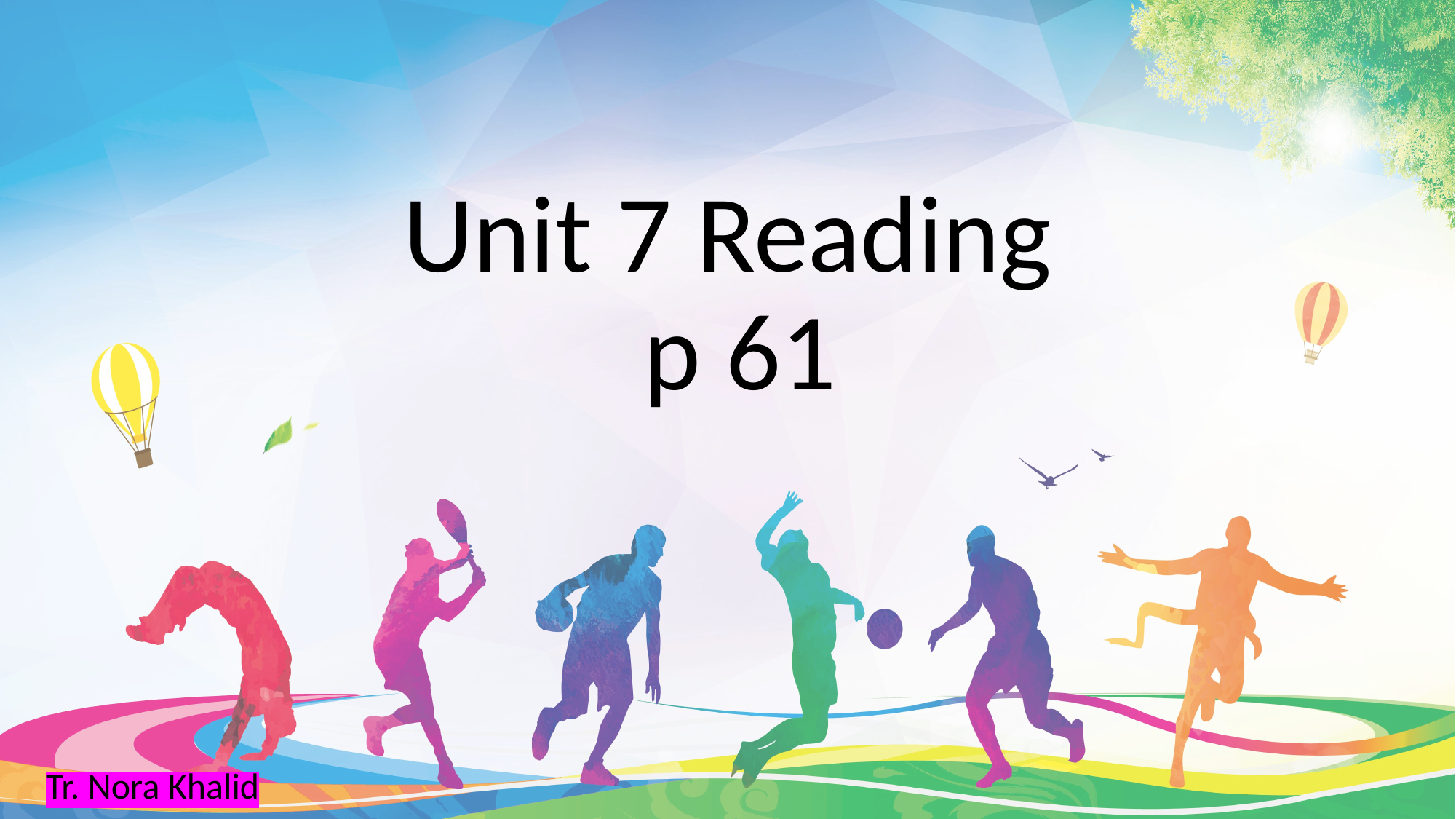

# Unit 7 Reading p 61
Tr. Nora Khalid